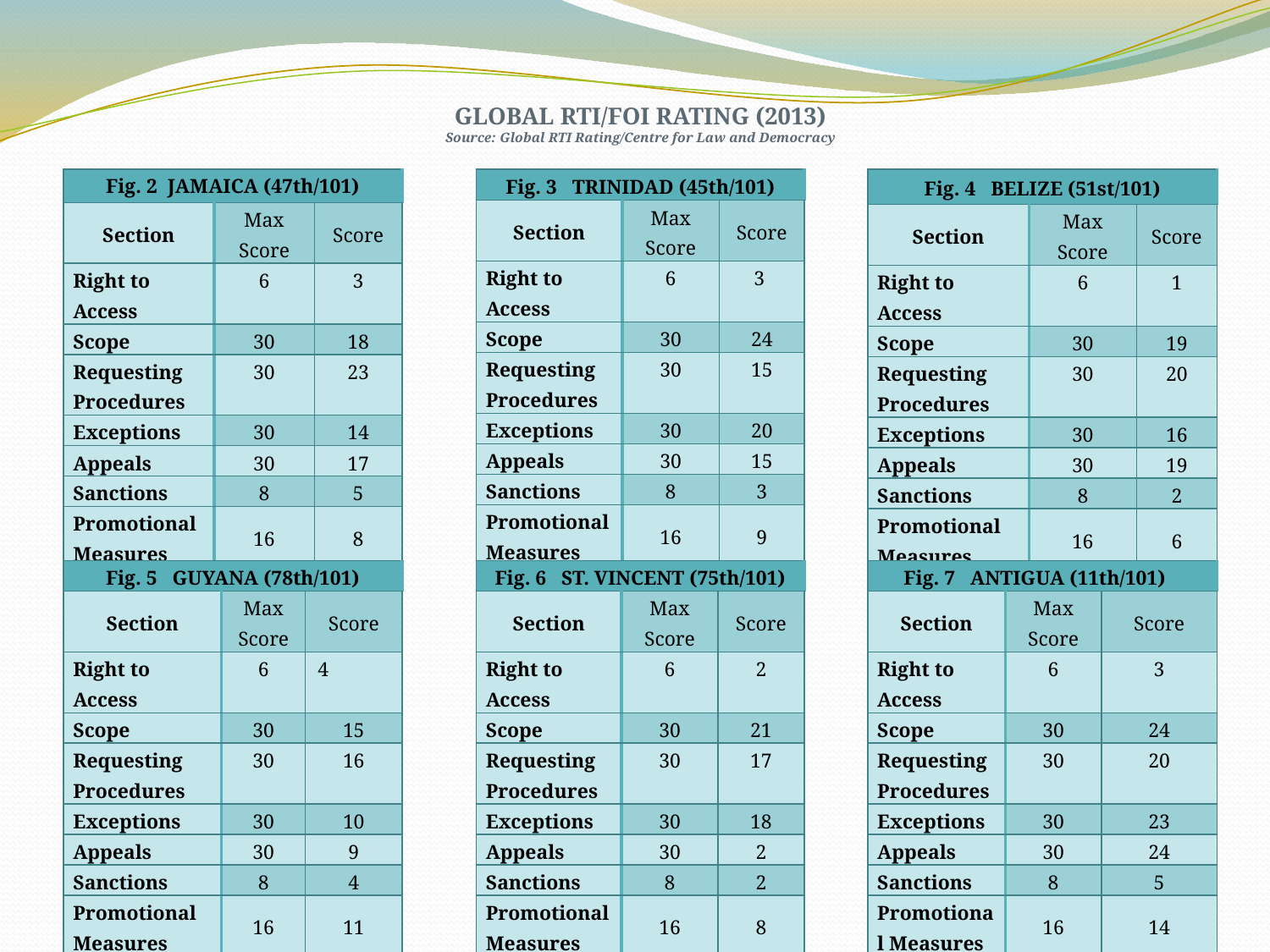

# GLOBAL RTI/FOI RATING (2013) Source: Global RTI Rating/Centre for Law and Democracy
| Fig. 2 JAMAICA (47th/101) |  |  |
| --- | --- | --- |
| Section | Max Score | Score |
| Right to Access | 6 | 3 |
| Scope | 30 | 18 |
| Requesting Procedures | 30 | 23 |
| Exceptions | 30 | 14 |
| Appeals | 30 | 17 |
| Sanctions | 8 | 5 |
| Promotional Measures | 16 | 8 |
| TOTAL | 150 | 88 |
| Fig. 3 TRINIDAD (45th/101) |  |  |
| --- | --- | --- |
| Section | Max Score | Score |
| Right to Access | 6 | 3 |
| Scope | 30 | 24 |
| Requesting Procedures | 30 | 15 |
| Exceptions | 30 | 20 |
| Appeals | 30 | 15 |
| Sanctions | 8 | 3 |
| Promotional Measures | 16 | 9 |
| TOTAL | 150 | 89 |
| Fig. 4 BELIZE (51st/101) |  |  |
| --- | --- | --- |
| Section | Max Score | Score |
| Right to Access | 6 | 1 |
| Scope | 30 | 19 |
| Requesting Procedures | 30 | 20 |
| Exceptions | 30 | 16 |
| Appeals | 30 | 19 |
| Sanctions | 8 | 2 |
| Promotional Measures | 16 | 6 |
| TOTAL | 150 | 83 |
| Fig. 5 GUYANA (78th/101) |  |  |
| --- | --- | --- |
| Section | Max Score | Score |
| Right to Access | 6 | 4 |
| Scope | 30 | 15 |
| Requesting Procedures | 30 | 16 |
| Exceptions | 30 | 10 |
| Appeals | 30 | 9 |
| Sanctions | 8 | 4 |
| Promotional Measures | 16 | 11 |
| TOTAL | 150 | 69 |
| Fig. 6 ST. VINCENT (75th/101) |  |  |
| --- | --- | --- |
| Section | Max Score | Score |
| Right to Access | 6 | 2 |
| Scope | 30 | 21 |
| Requesting Procedures | 30 | 17 |
| Exceptions | 30 | 18 |
| Appeals | 30 | 2 |
| Sanctions | 8 | 2 |
| Promotional Measures | 16 | 8 |
| TOTAL | 150 | 70 |
| Fig. 7 ANTIGUA (11th/101) |  |  |
| --- | --- | --- |
| Section | Max Score | Score |
| Right to Access | 6 | 3 |
| Scope | 30 | 24 |
| Requesting Procedures | 30 | 20 |
| Exceptions | 30 | 23 |
| Appeals | 30 | 24 |
| Sanctions | 8 | 5 |
| Promotional Measures | 16 | 14 |
| TOTAL | 150 | 113 |